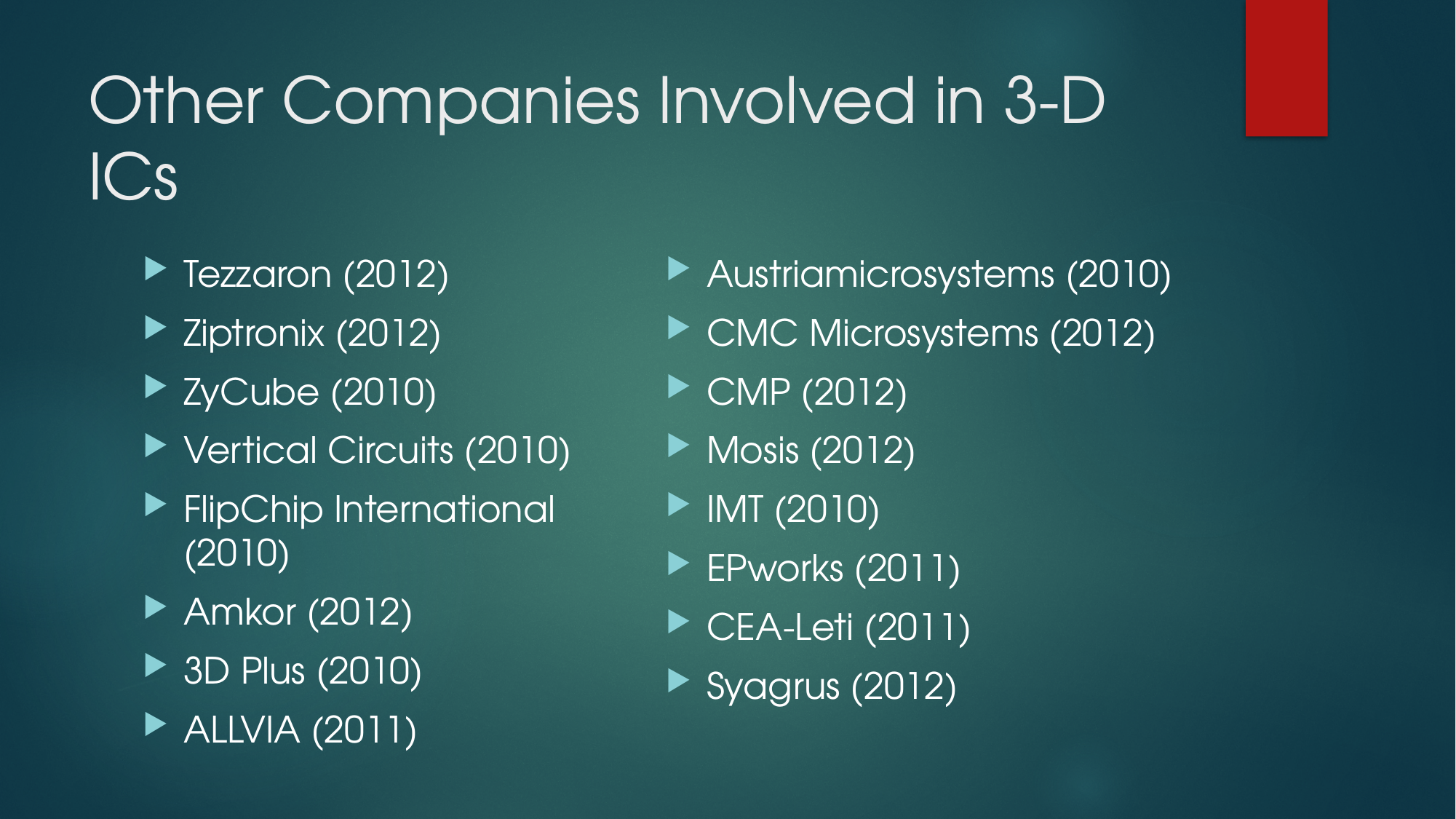

# Other Companies Involved in 3-D ICs
Tezzaron (2012)
Ziptronix (2012)
ZyCube (2010)
Vertical Circuits (2010)
FlipChip International (2010)
Amkor (2012)
3D Plus (2010)
ALLVIA (2011)
Austriamicrosystems (2010)
CMC Microsystems (2012)
CMP (2012)
Mosis (2012)
IMT (2010)
EPworks (2011)
CEA-Leti (2011)
Syagrus (2012)